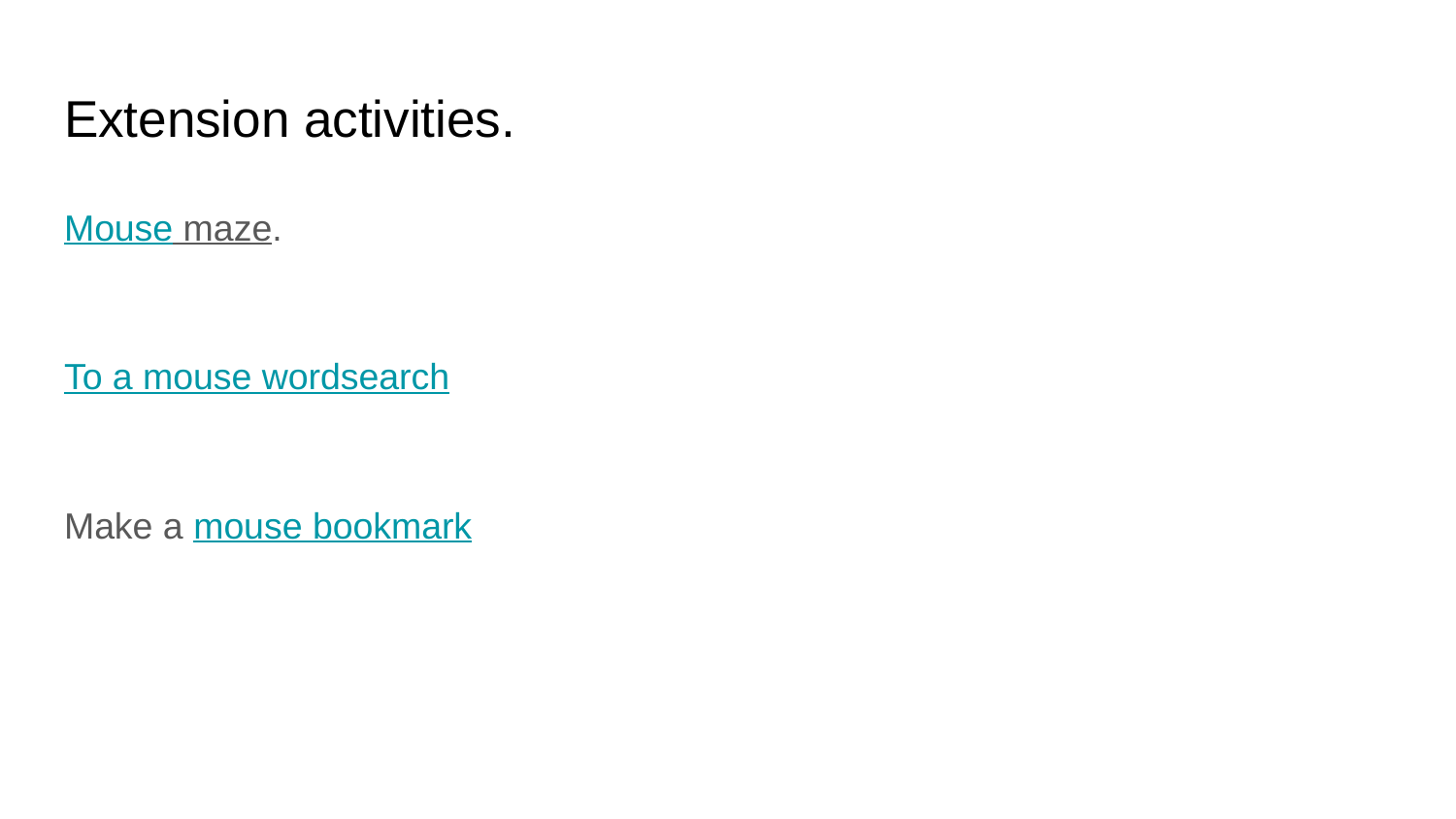

# Extension activities.
Mouse maze.

To a mouse wordsearch

Make a mouse bookmark